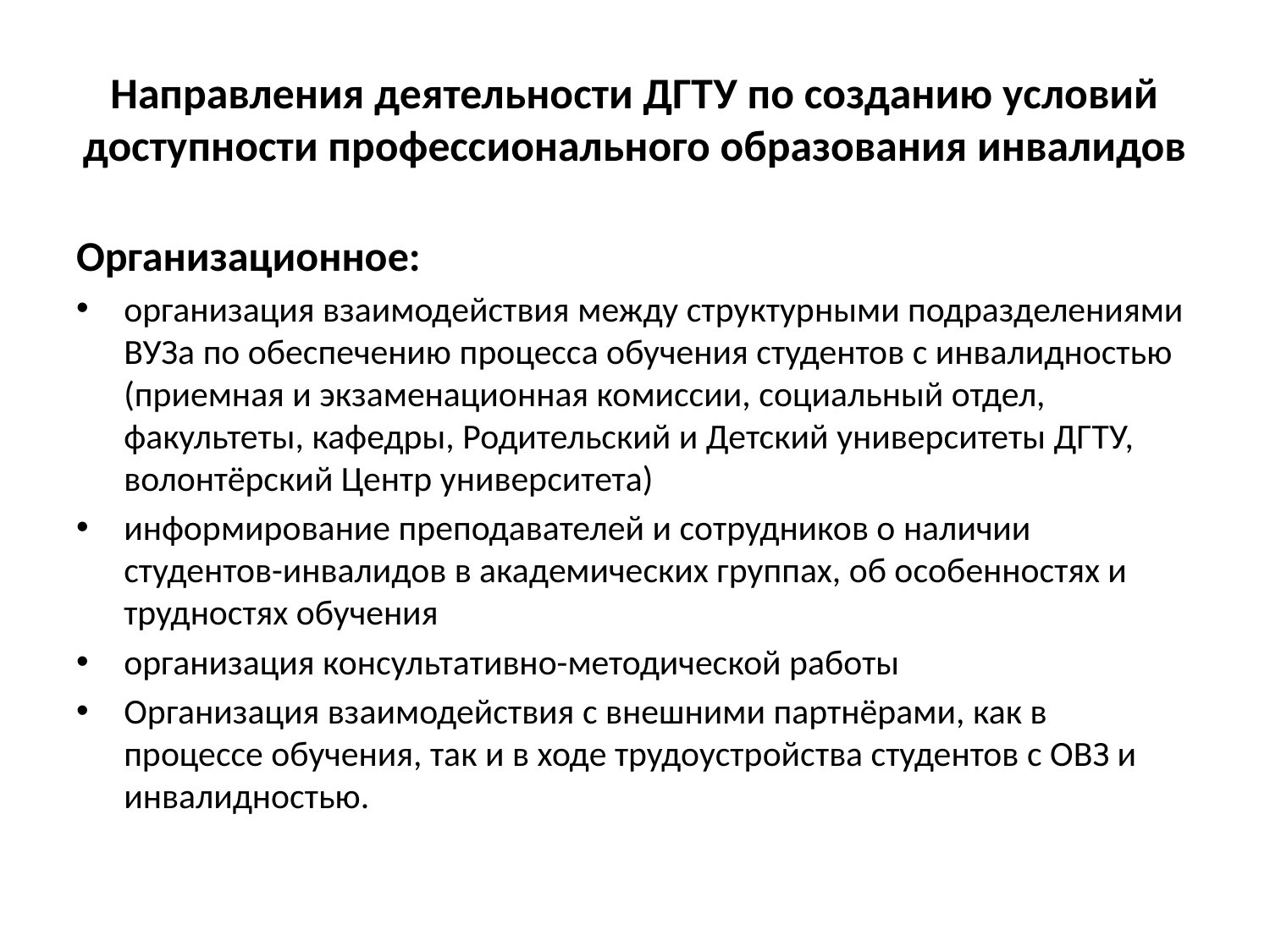

# Направления деятельности ДГТУ по созданию условий доступности профессионального образования инвалидов
Организационное:
организация взаимодействия между структурными подразделениями ВУЗа по обеспечению процесса обучения студентов с инвалидностью (приемная и экзаменационная комиссии, социальный отдел, факультеты, кафедры, Родительский и Детский университеты ДГТУ, волонтёрский Центр университета)
информирование преподавателей и сотрудников о наличии студентов-инвалидов в академических группах, об особенностях и трудностях обучения
организация консультативно-методической работы
Организация взаимодействия с внешними партнёрами, как в процессе обучения, так и в ходе трудоустройства студентов с ОВЗ и инвалидностью.